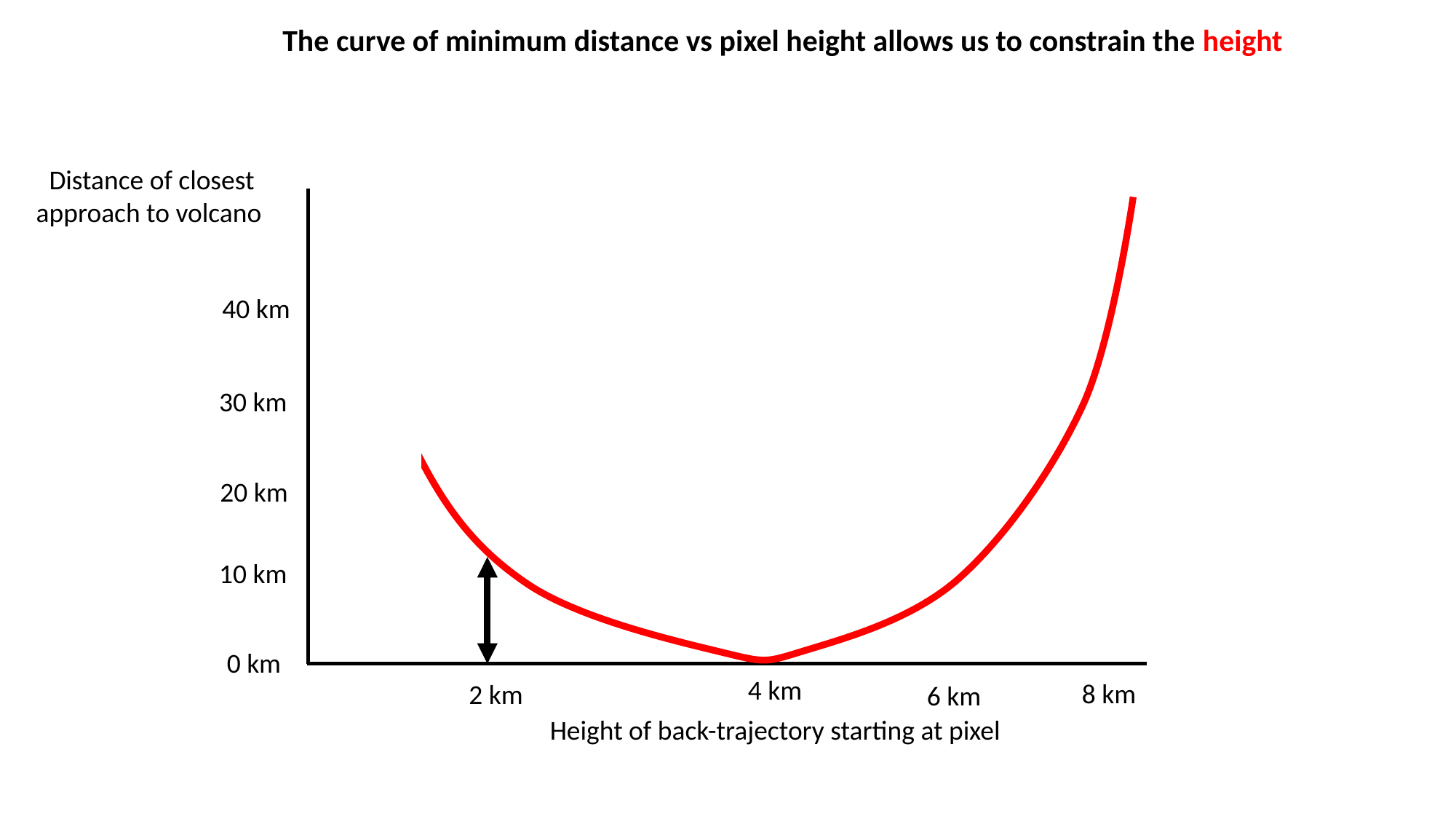

The curve of minimum distance vs pixel height allows us to constrain the height

Distance of closest approach to volcano

40 km
30 km
20 km
10 km
0 km
4 km
8 km
2 km
6 km
Height of back-trajectory starting at pixel